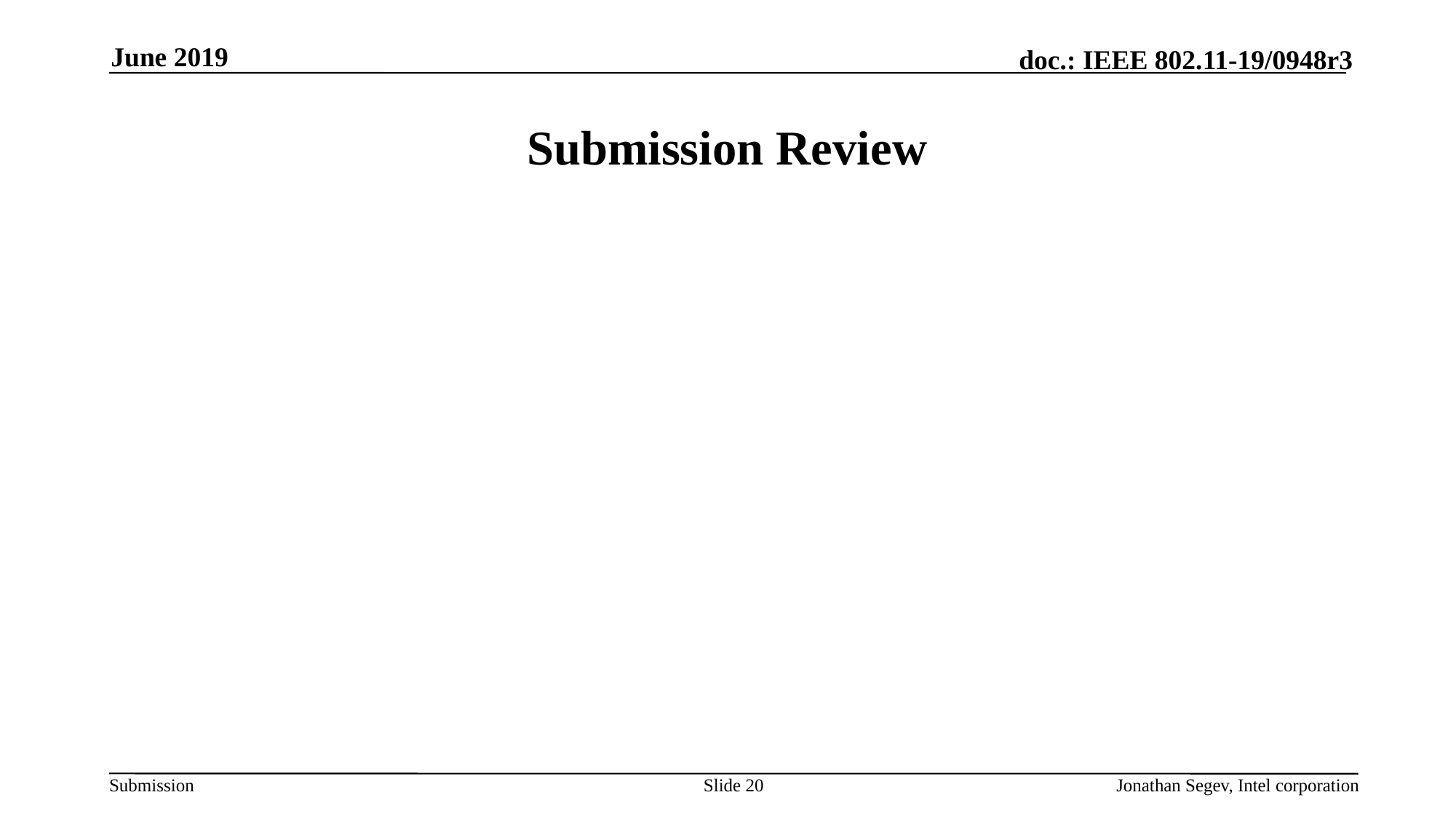

June 2019
# Submission Review

Slide 20
Jonathan Segev, Intel corporation